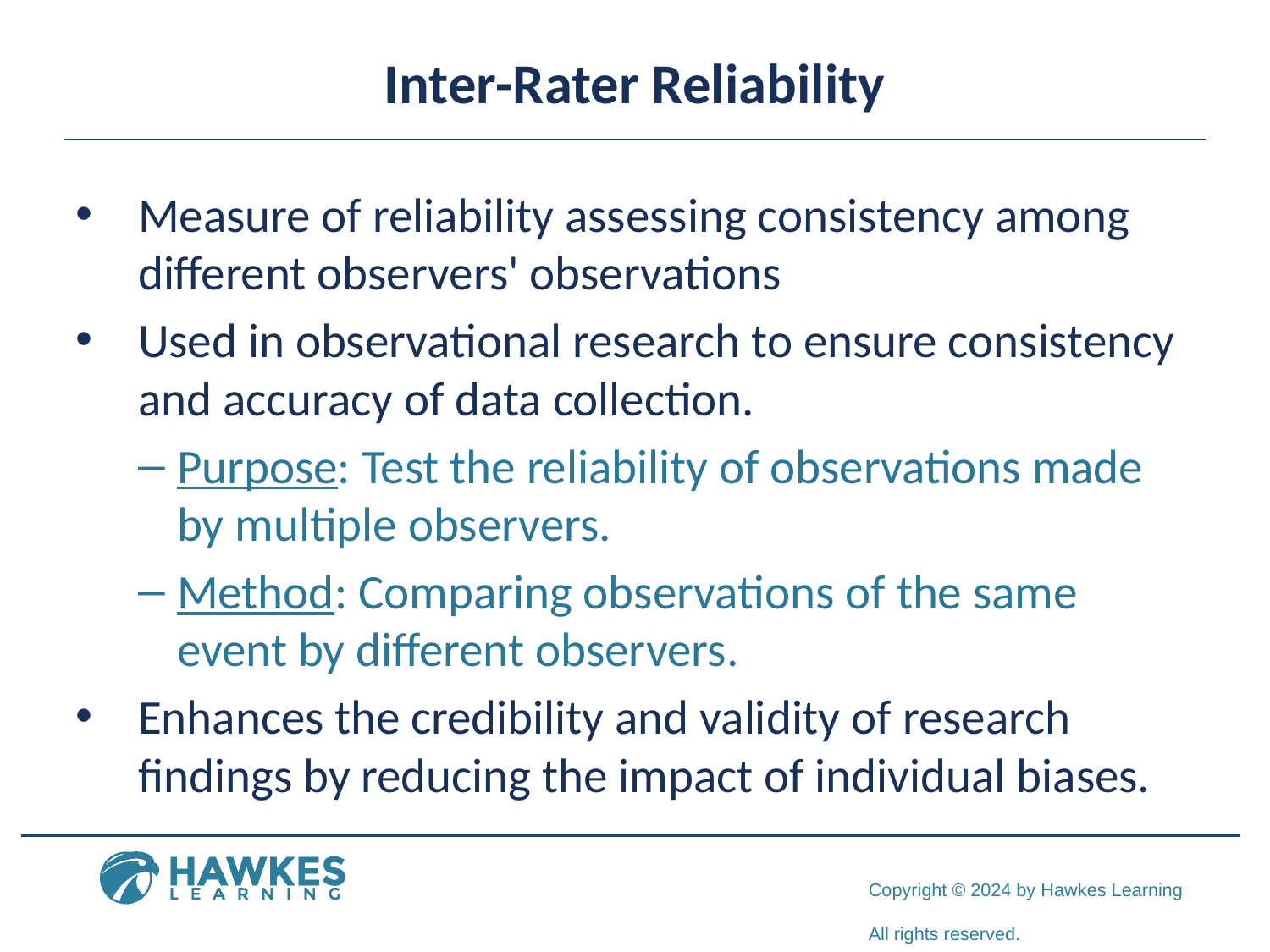

# Inter-Rater Reliability
Measure of reliability assessing consistency among different observers' observations
Used in observational research to ensure consistency and accuracy of data collection.
Purpose: Test the reliability of observations made by multiple observers.
Method: Comparing observations of the same event by different observers.
Enhances the credibility and validity of research findings by reducing the impact of individual biases.